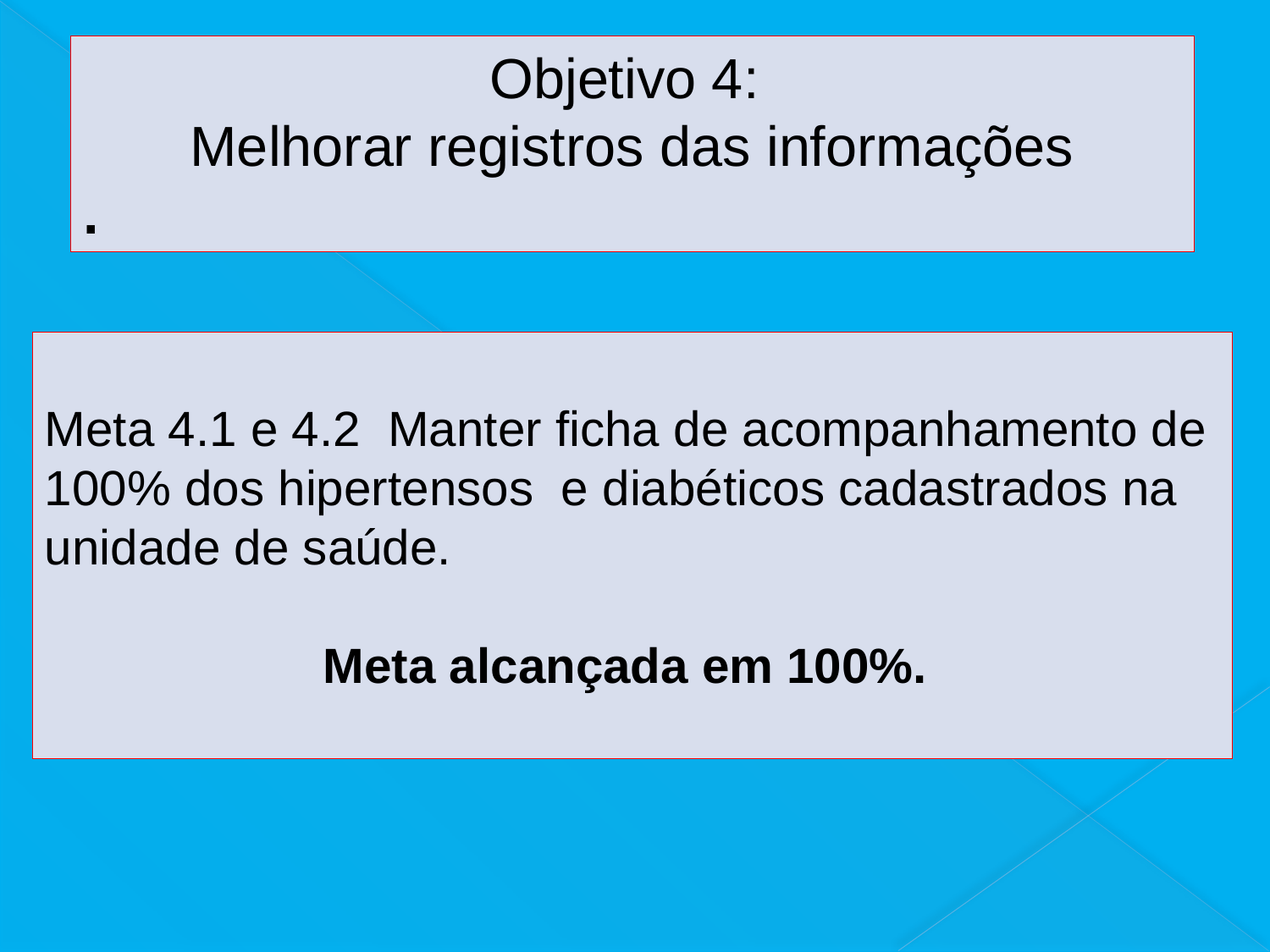

Objetivo 4:
Melhorar registros das informações
.

Meta 4.1 e 4.2  Manter ficha de acompanhamento de 100% dos hipertensos  e diabéticos cadastrados na unidade de saúde.

Meta alcançada em 100%.